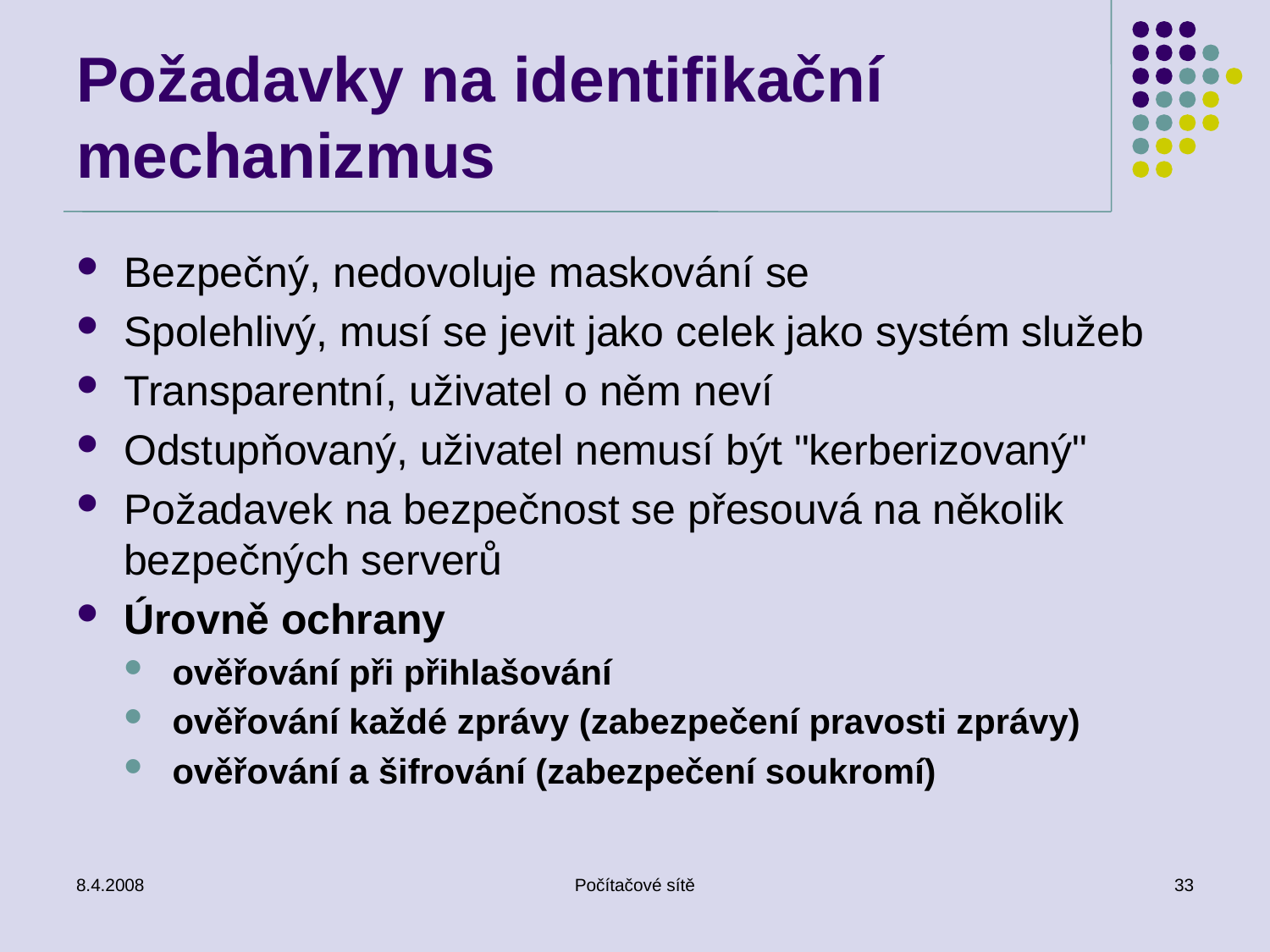

# Požadavky na identifikační mechanizmus
Bezpečný, nedovoluje maskování se
Spolehlivý, musí se jevit jako celek jako systém služeb
Transparentní, uživatel o něm neví
Odstupňovaný, uživatel nemusí být "kerberizovaný"
Požadavek na bezpečnost se přesouvá na několik bezpečných serverů
Úrovně ochrany
ověřování při přihlašování
ověřování každé zprávy (zabezpečení pravosti zprávy)
ověřování a šifrování (zabezpečení soukromí)

8.4.2008
Počítačové sítě
33